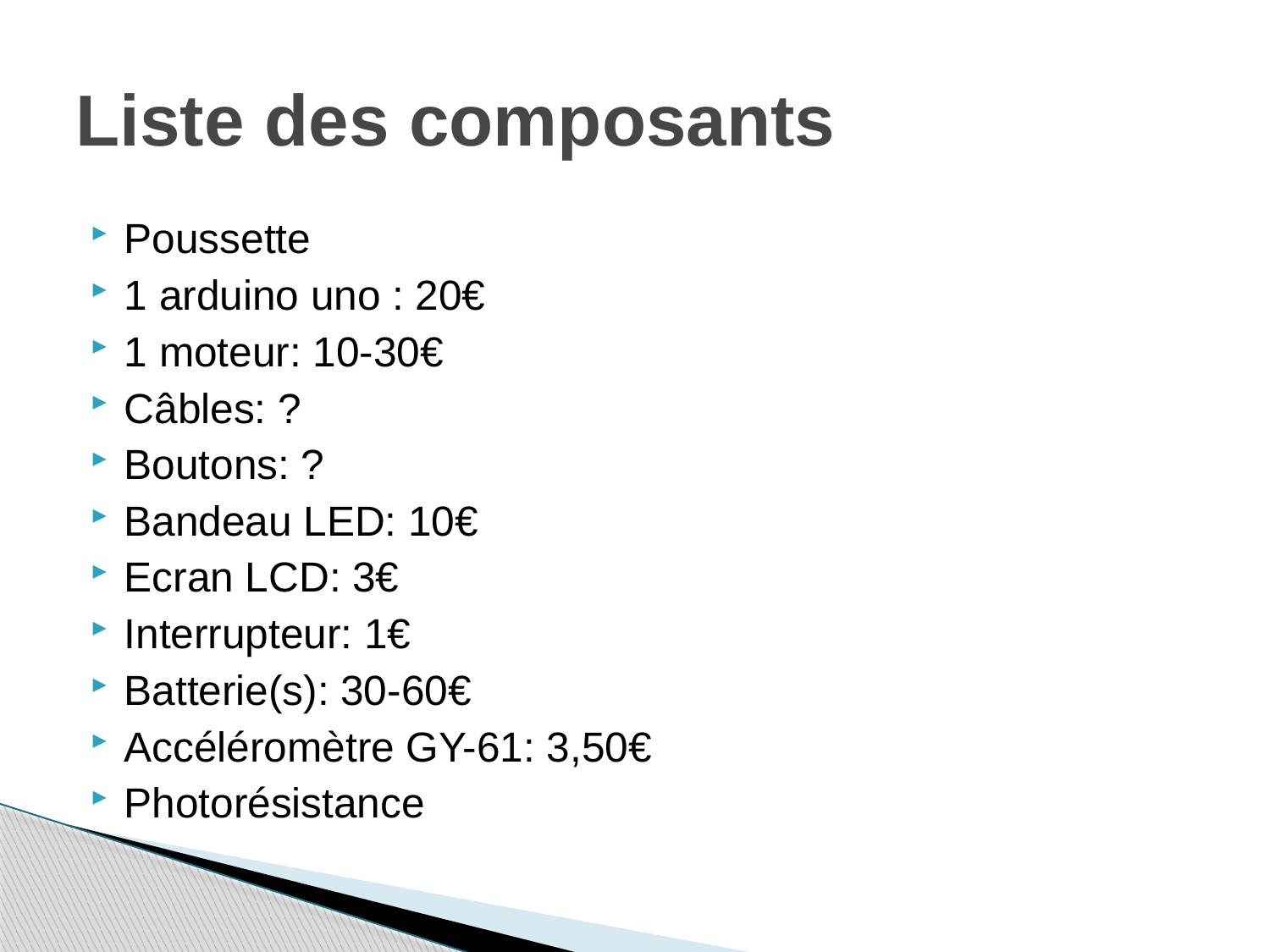

# Liste des composants
Poussette
1 arduino uno : 20€
1 moteur: 10-30€
Câbles: ?
Boutons: ?
Bandeau LED: 10€
Ecran LCD: 3€
Interrupteur: 1€
Batterie(s): 30-60€
Accéléromètre GY-61: 3,50€
Photorésistance